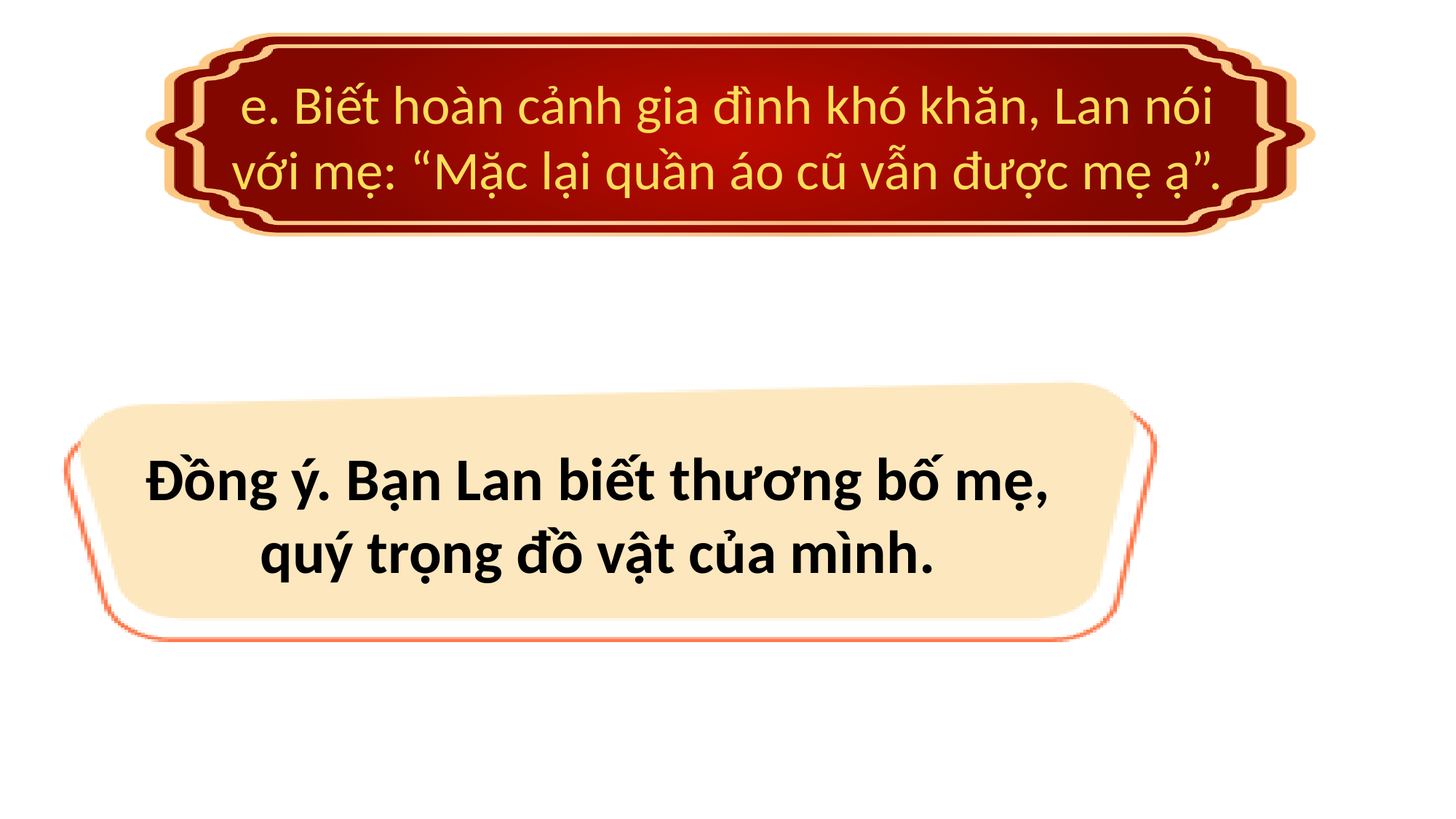

e. Biết hoàn cảnh gia đình khó khăn, Lan nói với mẹ: “Mặc lại quần áo cũ vẫn được mẹ ạ”.

Đồng ý. Bạn Lan biết thương bố mẹ, quý trọng đồ vật của mình.